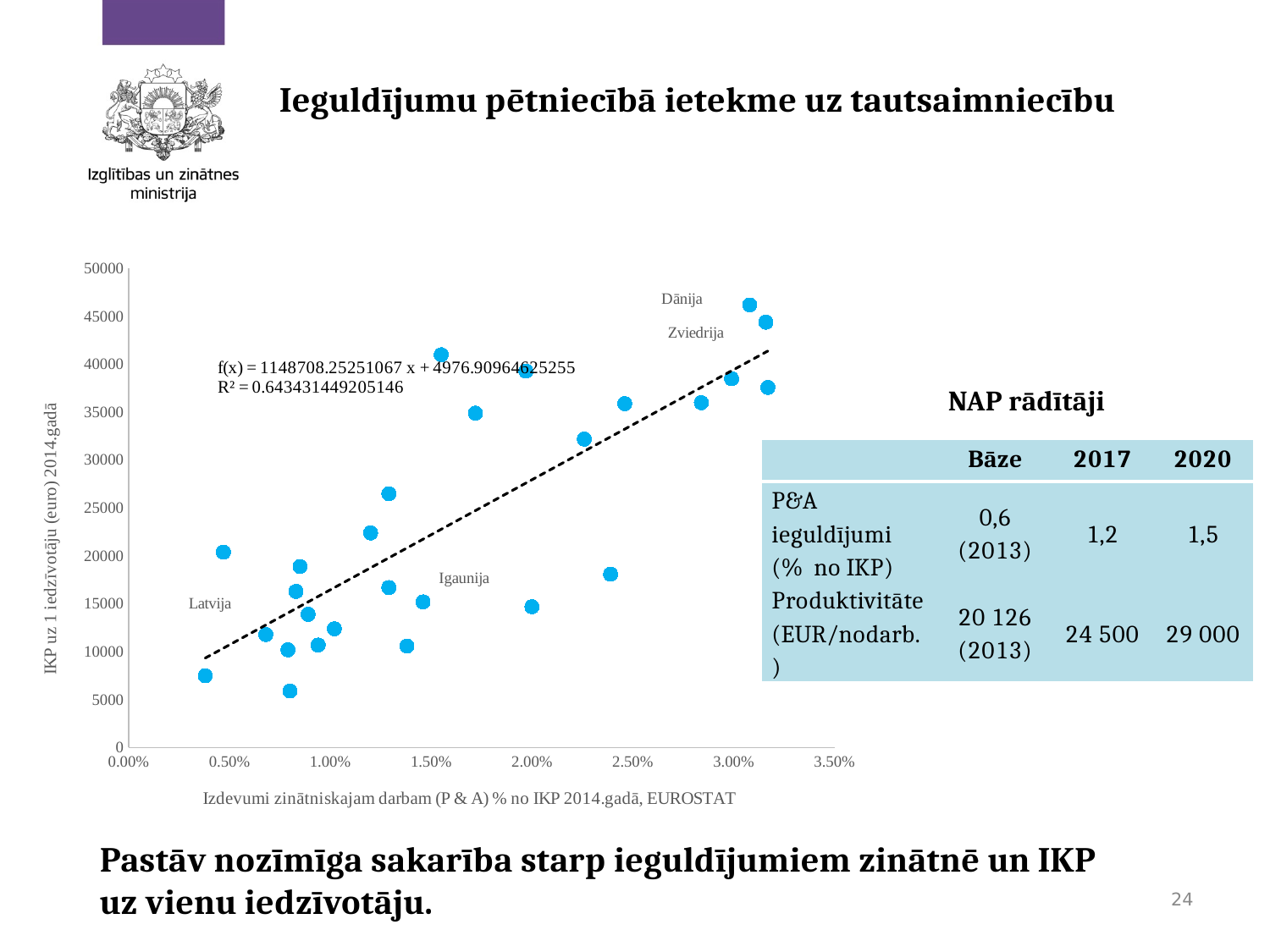

# Ieguldījumu pētniecībā ietekme uz tautsaimniecību

### Chart

| Category |  |
|---|---|
NAP rādītāji
|  | Bāze | 2017 | 2020 |
| --- | --- | --- | --- |
| P&A ieguldījumi (% no IKP) | 0,6 (2013) | 1,2 | 1,5 |
| Produktivitāte (EUR/nodarb.) | 20 126 (2013) | 24 500 | 29 000 |
Pastāv nozīmīga sakarība starp ieguldījumiem zinātnē un IKP uz vienu iedzīvotāju.
24